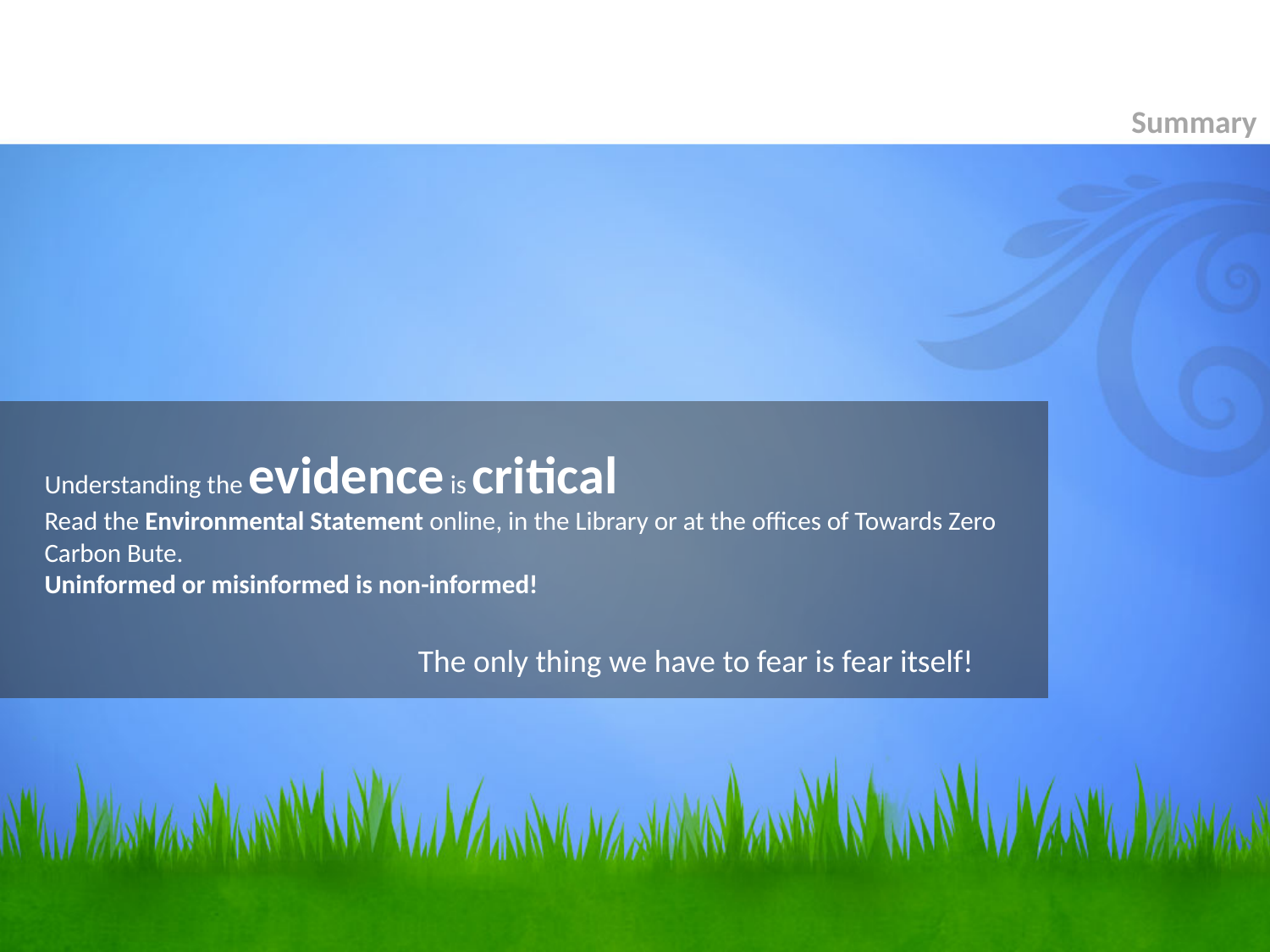

Summary

# Understanding the evidence is critical Read the Environmental Statement online, in the Library or at the offices of Towards Zero Carbon Bute. Uninformed or misinformed is non-informed!
The only thing we have to fear is fear itself!